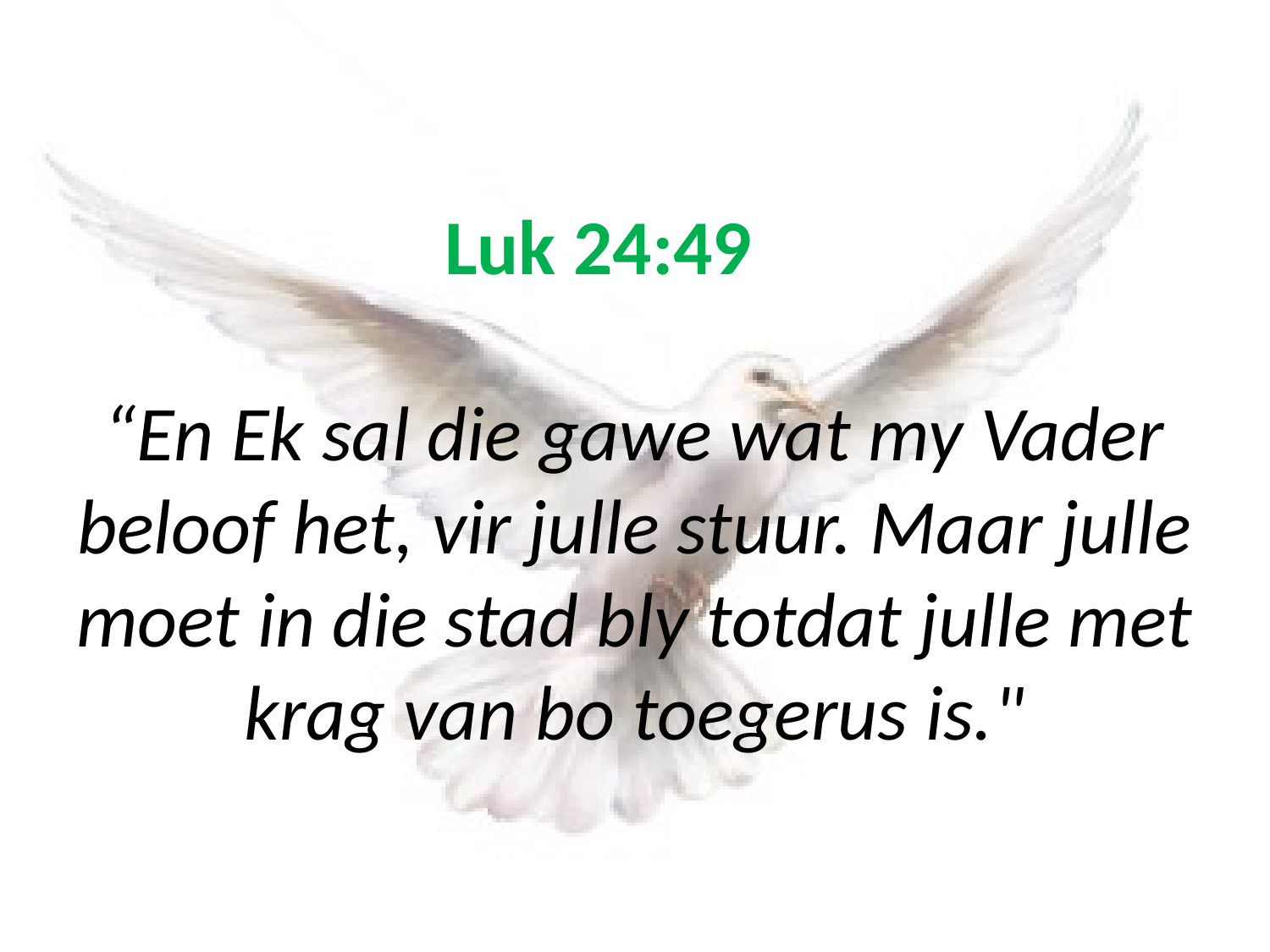

# Luk 24:49 “En Ek sal die gawe wat my Vader beloof het, vir julle stuur. Maar julle moet in die stad bly totdat julle met krag van bo toegerus is."